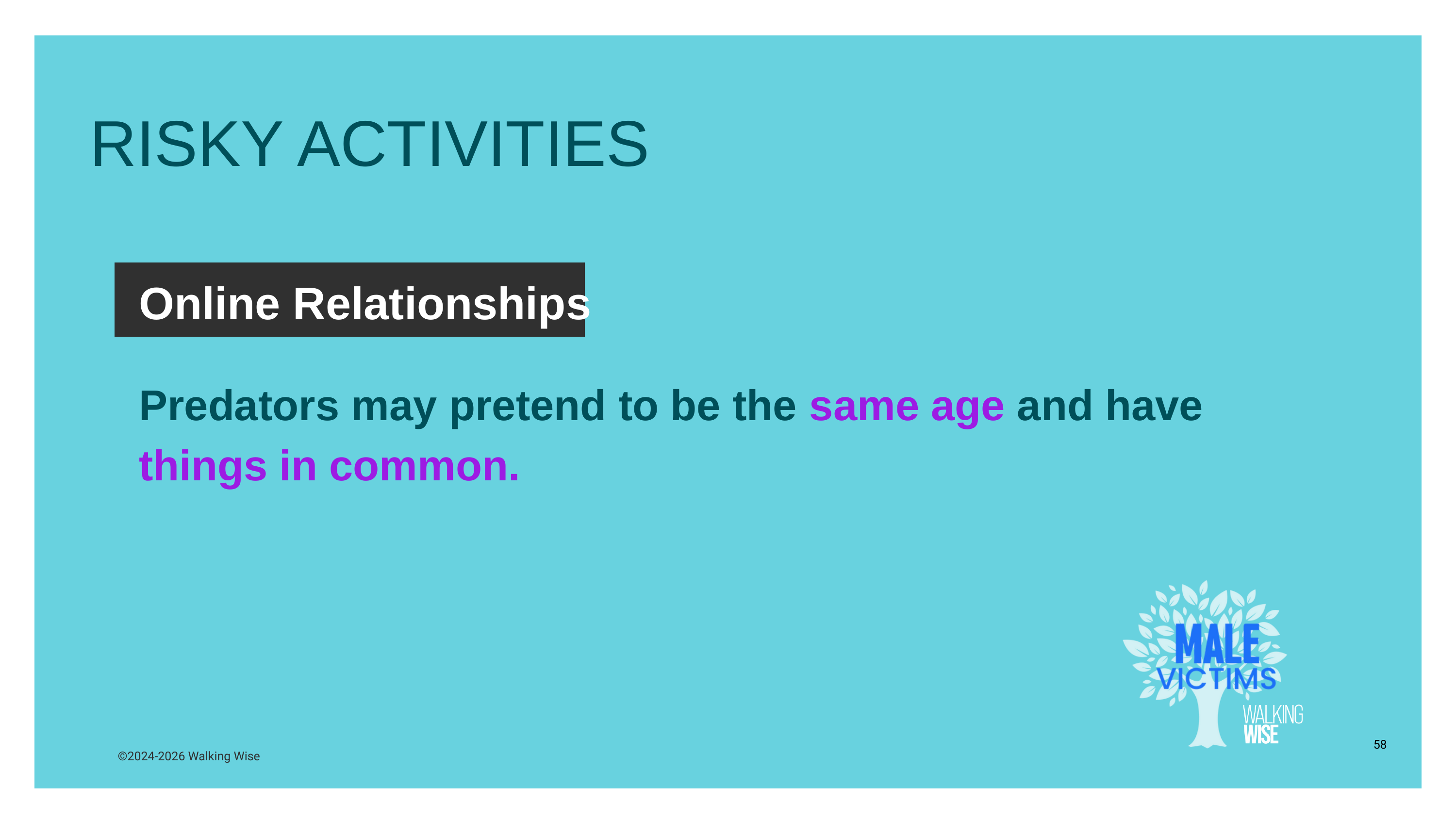

RISKY ACTIVITIES

Online Relationships
Predators may pretend to be the same age and have things in common.

58
©2024-2026 Walking Wise